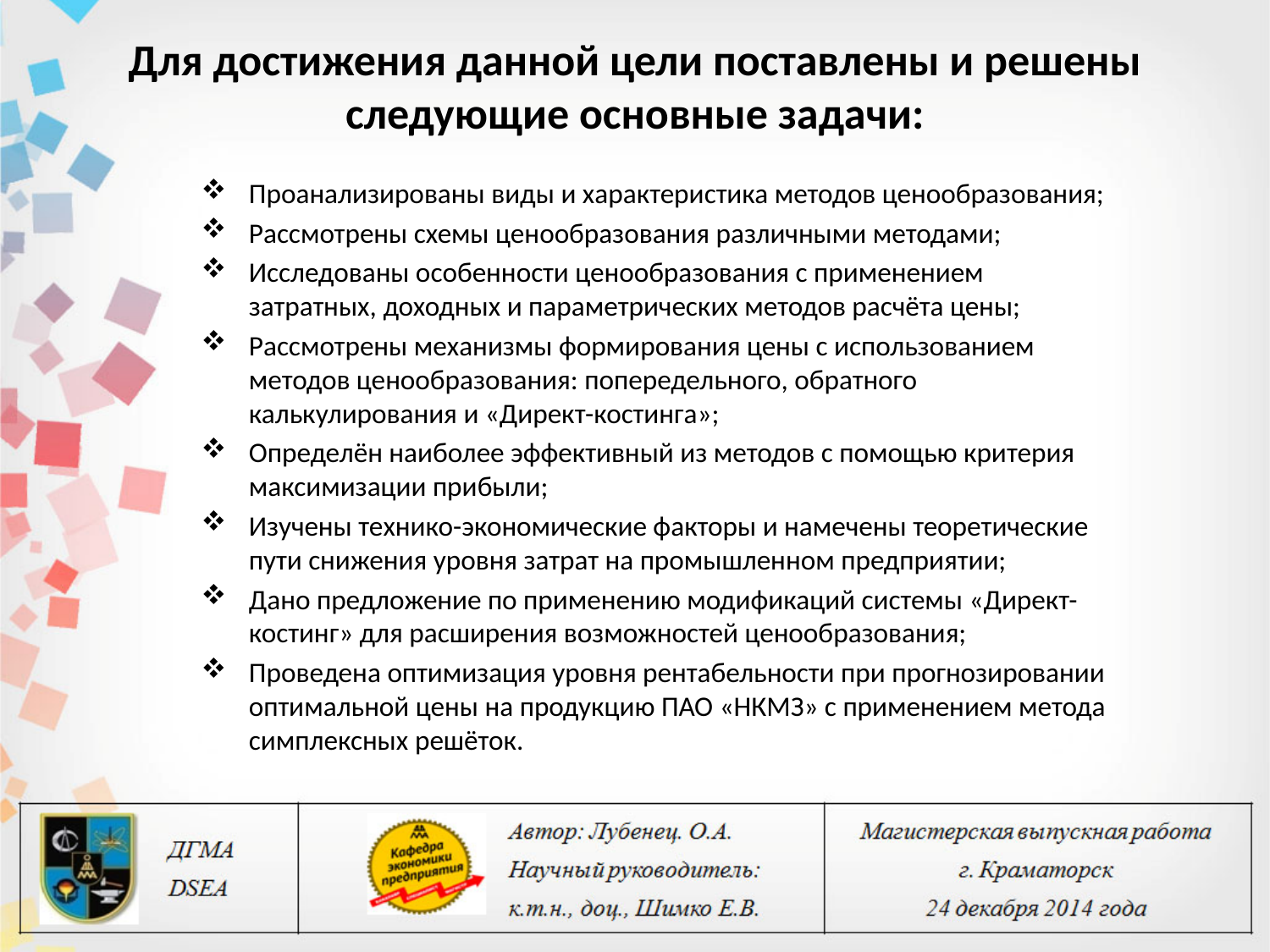

# Для достижения данной цели поставлены и решены следующие основные задачи:
Проанализированы виды и характеристика методов ценообразования;
Рассмотрены схемы ценообразования различными методами;
Исследованы особенности ценообразования с применением затратных, доходных и параметрических методов расчёта цены;
Рассмотрены механизмы формирования цены с использованием методов ценообразования: попередельного, обратного калькулирования и «Директ-костинга»;
Определён наиболее эффективный из методов с помощью критерия максимизации прибыли;
Изучены технико-экономические факторы и намечены теоретические пути снижения уровня затрат на промышленном предприятии;
Дано предложение по применению модификаций системы «Директ-костинг» для расширения возможностей ценообразования;
Проведена оптимизация уровня рентабельности при прогнозировании оптимальной цены на продукцию ПАО «НКМЗ» с применением метода симплексных решёток.